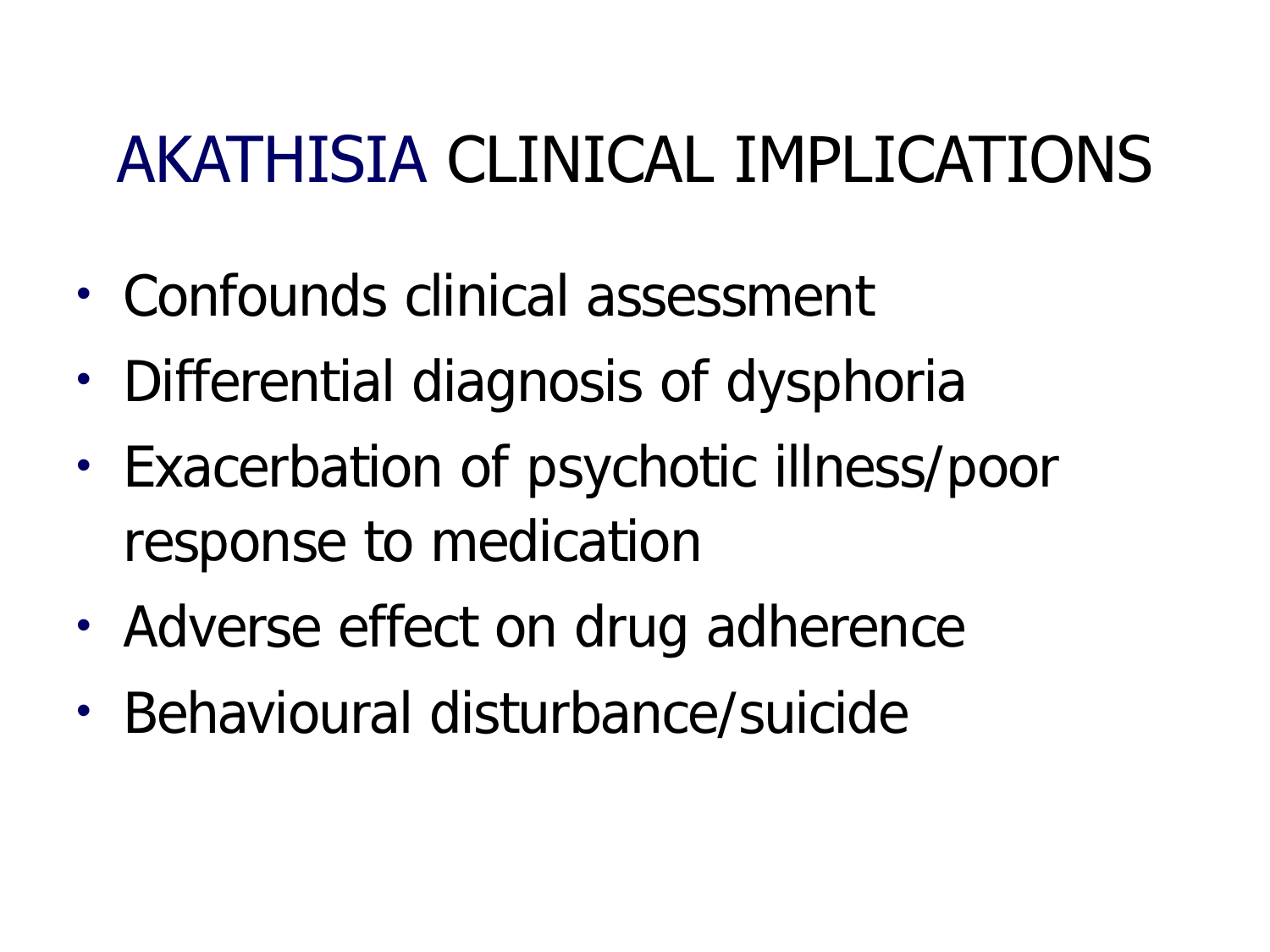

# AKATHISIA CLINICAL IMPLICATIONS
Confounds clinical assessment
Differential diagnosis of dysphoria
Exacerbation of psychotic illness/poor response to medication
Adverse effect on drug adherence
Behavioural disturbance/suicide